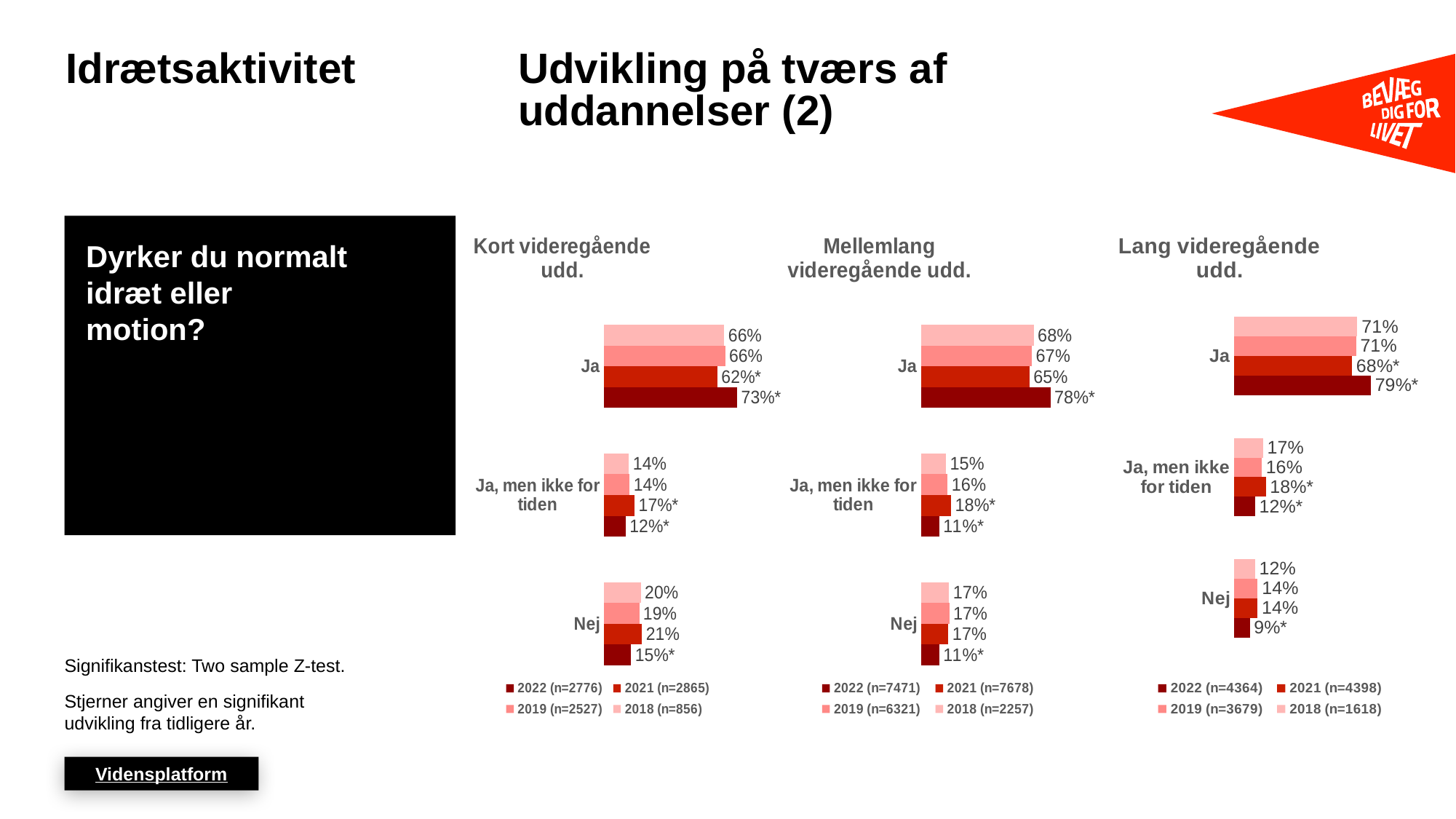

# Idrætsaktivitet
Udvikling på tværs af uddannelser (2)

### Chart: Lang videregående udd.

| Category | 2018 (n=1618) | 2019 (n=3679) | 2021 (n=4398) | 2022 (n=4364) |
|---|---|---|---|---|
| Ja | 0.7128129336913921 | 0.7055276012008953 | 0.6816063358465578 | 0.79 |
| Ja, men ikke for tiden | 0.1665675372035862 | 0.1586536692062187 | 0.1832495325803865 | 0.12 |
| Nej | 0.1206195291050099 | 0.1358187295928828 | 0.1351441315730557 | 0.09 |

### Chart: Mellemlang videregående udd.

| Category | 2018 (n=2257) | 2019 (n=6321) | 2021 (n=7678) | 2022 (n=7471) |
|---|---|---|---|---|
| Ja | 0.679607131890073 | 0.668068209550159 | 0.6541205418776284 | 0.78 |
| Ja, men ikke for tiden | 0.1515094810379254 | 0.1612248840803742 | 0.1808548977969608 | 0.11 |
| Nej | 0.1688833870720112 | 0.1707069063694822 | 0.165024560325411 | 0.11 |

### Chart: Kort videregående udd.

| Category | 2018 (n=856) | 2019 (n=2527) | 2021 (n=2865) | 2022 (n=2776) |
|---|---|---|---|---|
| Ja | 0.6590811401623571 | 0.6639617842297908 | 0.6219018522904707 | 0.73 |
| Ja, men ikke for tiden | 0.1377061662593496 | 0.1420642306181115 | 0.1687953565594784 | 0.12 |
| Nej | 0.2032126935782982 | 0.1939739851520982 | 0.209302791150051 | 0.15 |
Dyrker du normalt idræt eller motion?

Signifikanstest: Two sample Z-test.
Stjerner angiver en signifikant udvikling fra tidligere år.
Vidensplatform